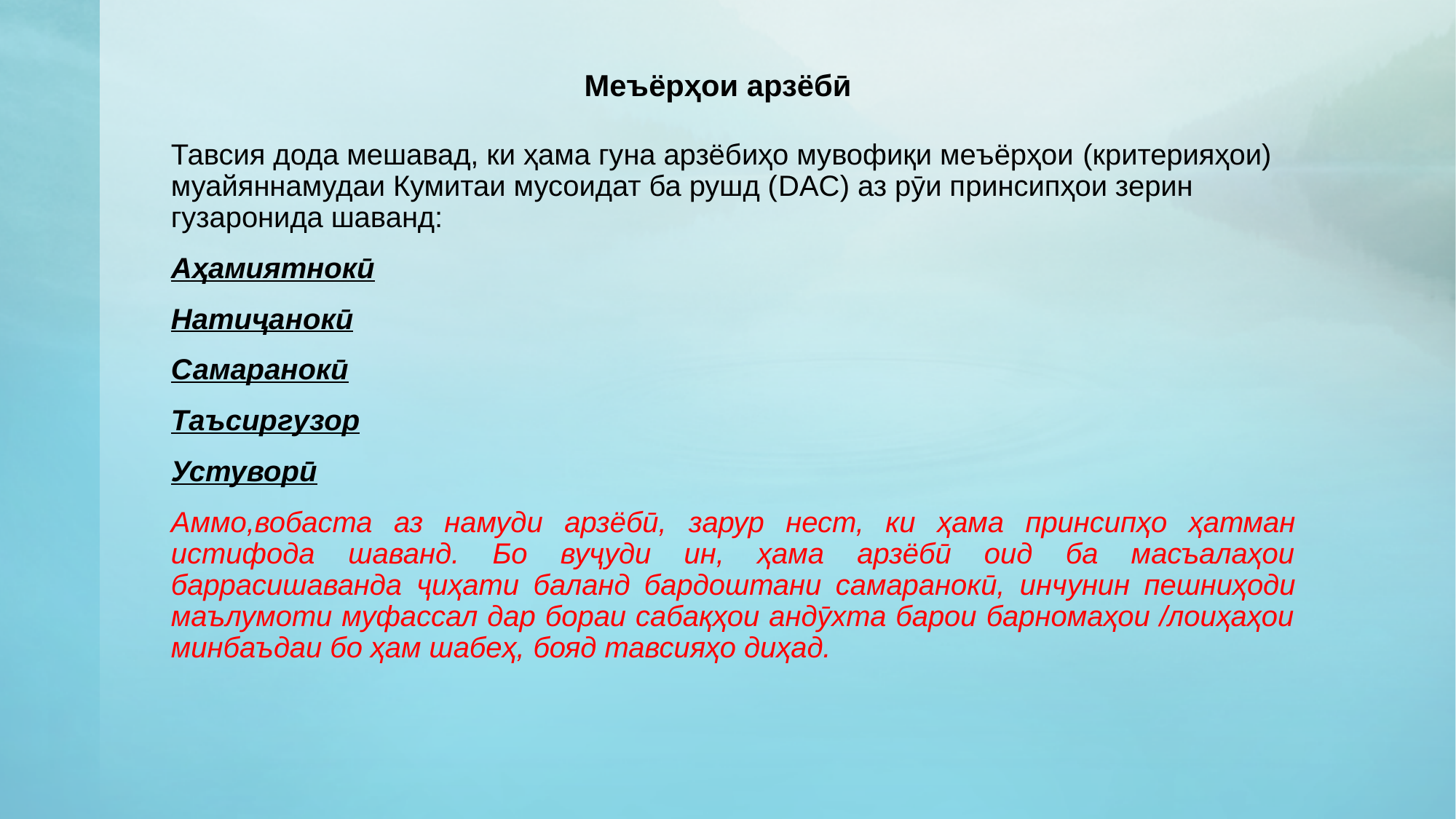

# Меъёрҳои арзёбӣ
Тавсия дода мешавад, ки ҳама гуна арзёбиҳо мувофиқи меъёрҳои (критерияҳои) муайяннамудаи Кумитаи мусоидат ба рушд (DAC) аз рӯи принсипҳои зерин гузаронида шаванд:
Аҳамиятнокӣ
Натиҷанокӣ
Самаранокӣ
Таъсиргузор
Устуворӣ
Аммо,вобаста аз намуди арзёбӣ, зарур нест, ки ҳама принсипҳо ҳатман истифода шаванд. Бо вуҷуди ин, ҳама арзёбӣ оид ба масъалаҳои баррасишаванда ҷиҳати баланд бардоштани самаранокӣ, инчунин пешниҳоди маълумоти муфассал дар бораи сабақҳои андӯхта барои барномаҳои /лоиҳаҳои минбаъдаи бо ҳам шабеҳ, бояд тавсияҳо диҳад.